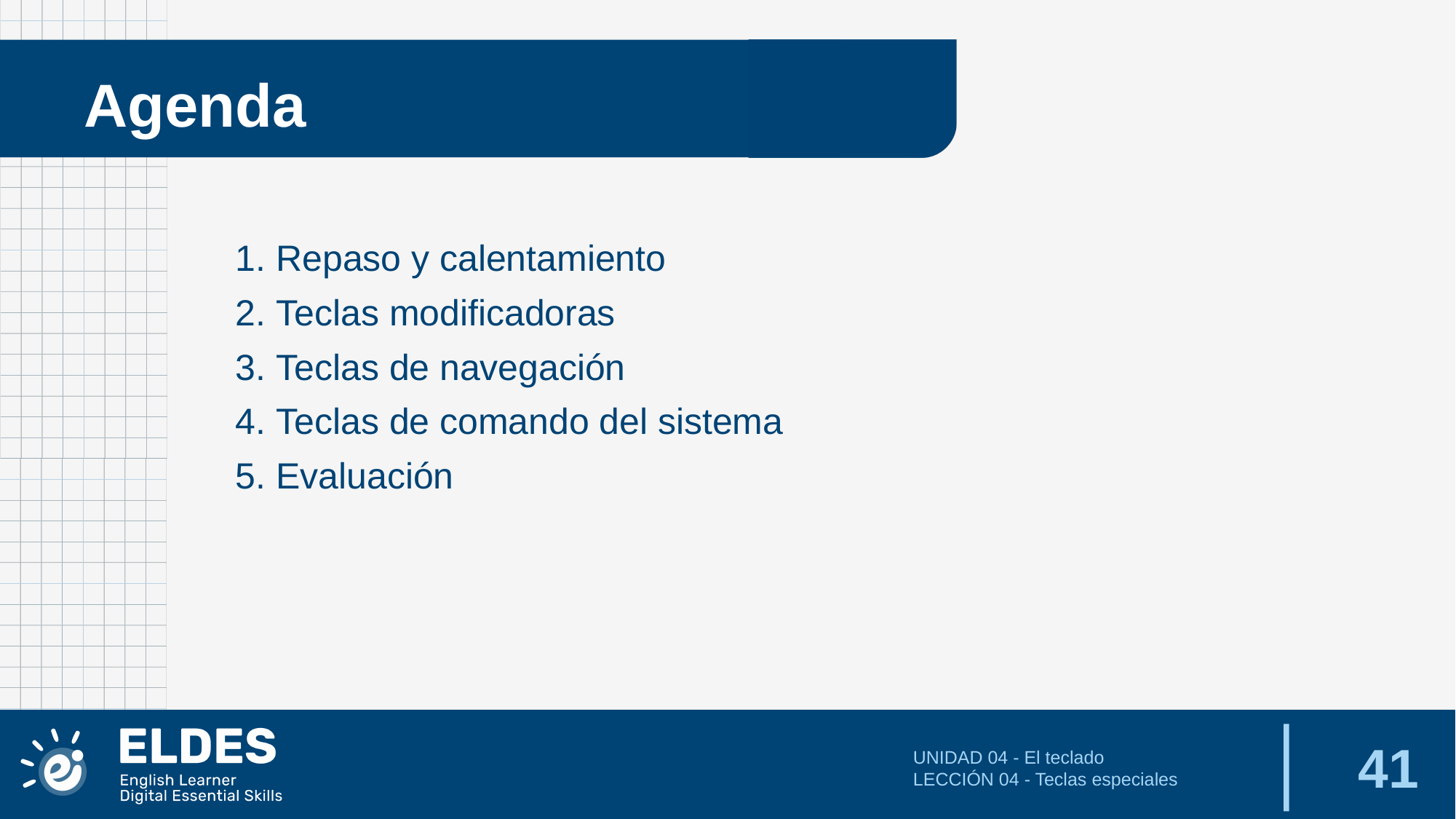

Agenda
Repaso y calentamiento
Teclas modificadoras
Teclas de navegación
Teclas de comando del sistema
Evaluación
41
UNIDAD 04 - El teclado
LECCIÓN 04 - Teclas especiales